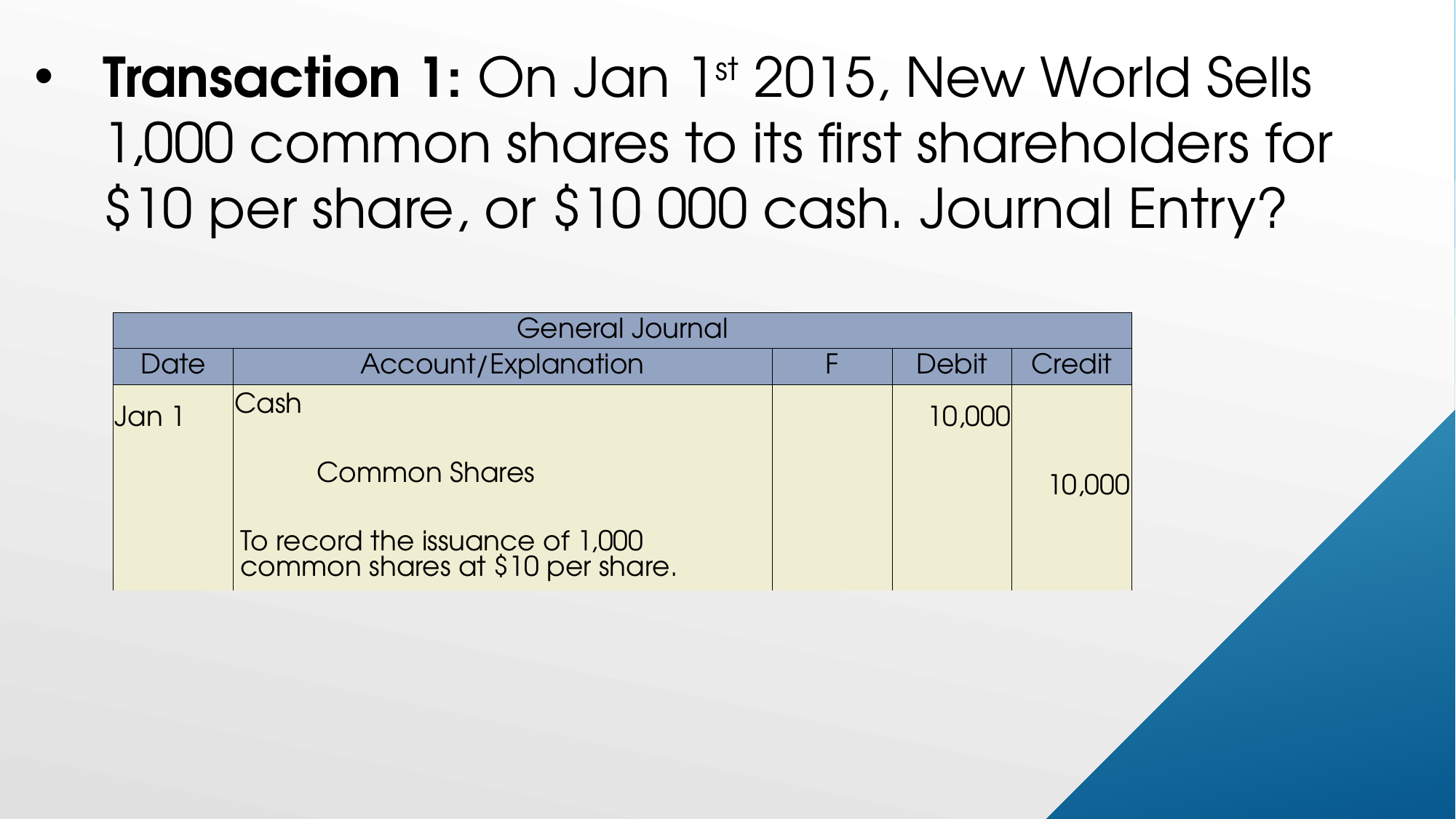

Transaction 1: On Jan 1st 2015, New World Sells 1,000 common shares to its first shareholders for $10 per share, or $10 000 cash. Journal Entry?

| General Journal |  |  |  |  |
| --- | --- | --- | --- | --- |
| Date | Account/Explanation | F | Debit | Credit |
| Jan 1 | Cash |  | 10,000 |  |
|  | Common Shares |  |  | 10,000 |
|  | To record the issuance of 1,000 common shares at $10 per share. |  |  |  |